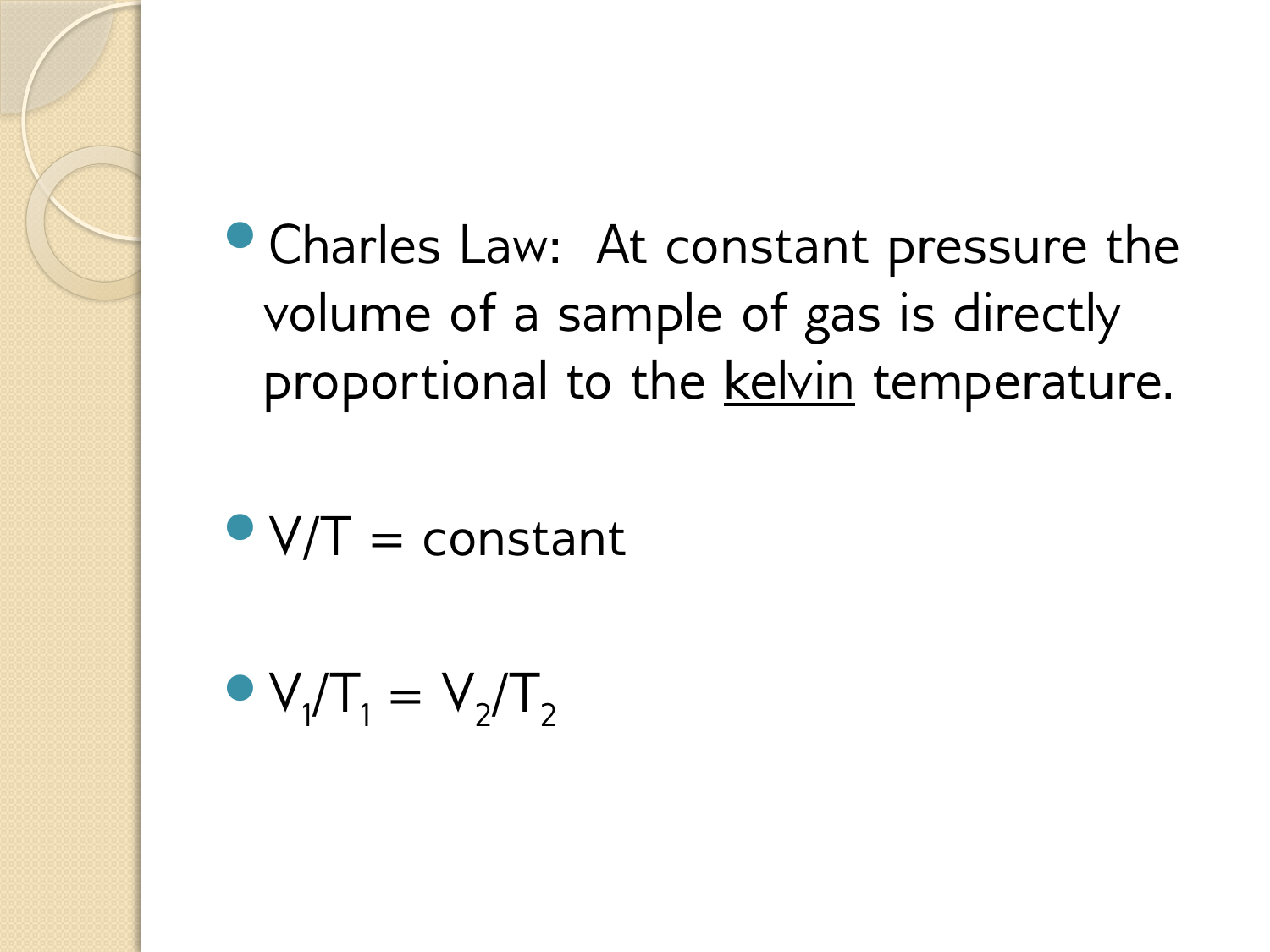

#
Charles Law:  At constant pressure the volume of a sample of gas is directly proportional to the kelvin temperature.

V/T = constant

V1/T1 = V2/T2